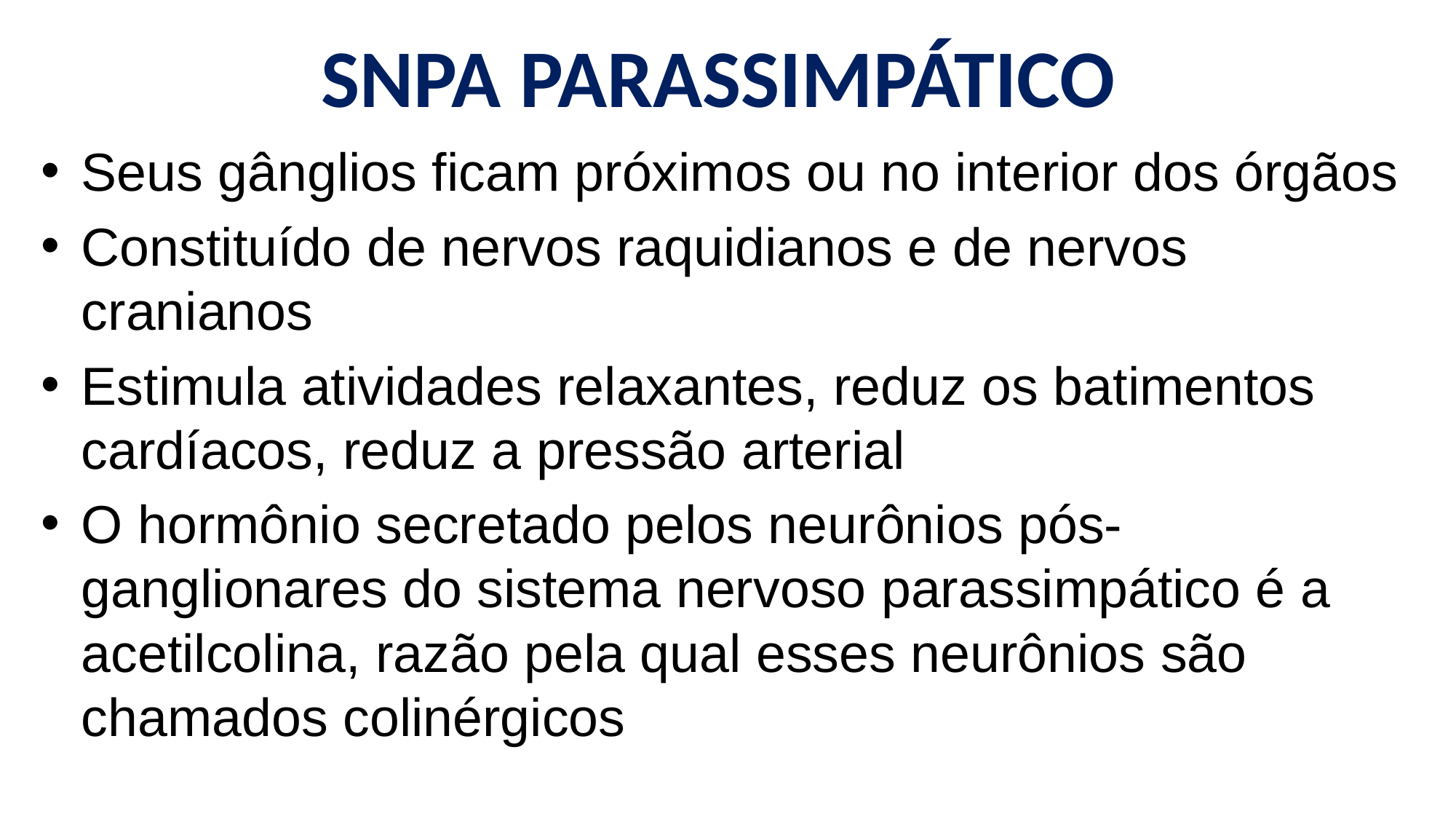

# SNPA PARASSIMPÁTICO
Seus gânglios ficam próximos ou no interior dos órgãos
Constituído de nervos raquidianos e de nervos cranianos
Estimula atividades relaxantes, reduz os batimentos cardíacos, reduz a pressão arterial
O hormônio secretado pelos neurônios pós-ganglionares do sistema nervoso parassimpático é a acetilcolina, razão pela qual esses neurônios são chamados colinérgicos